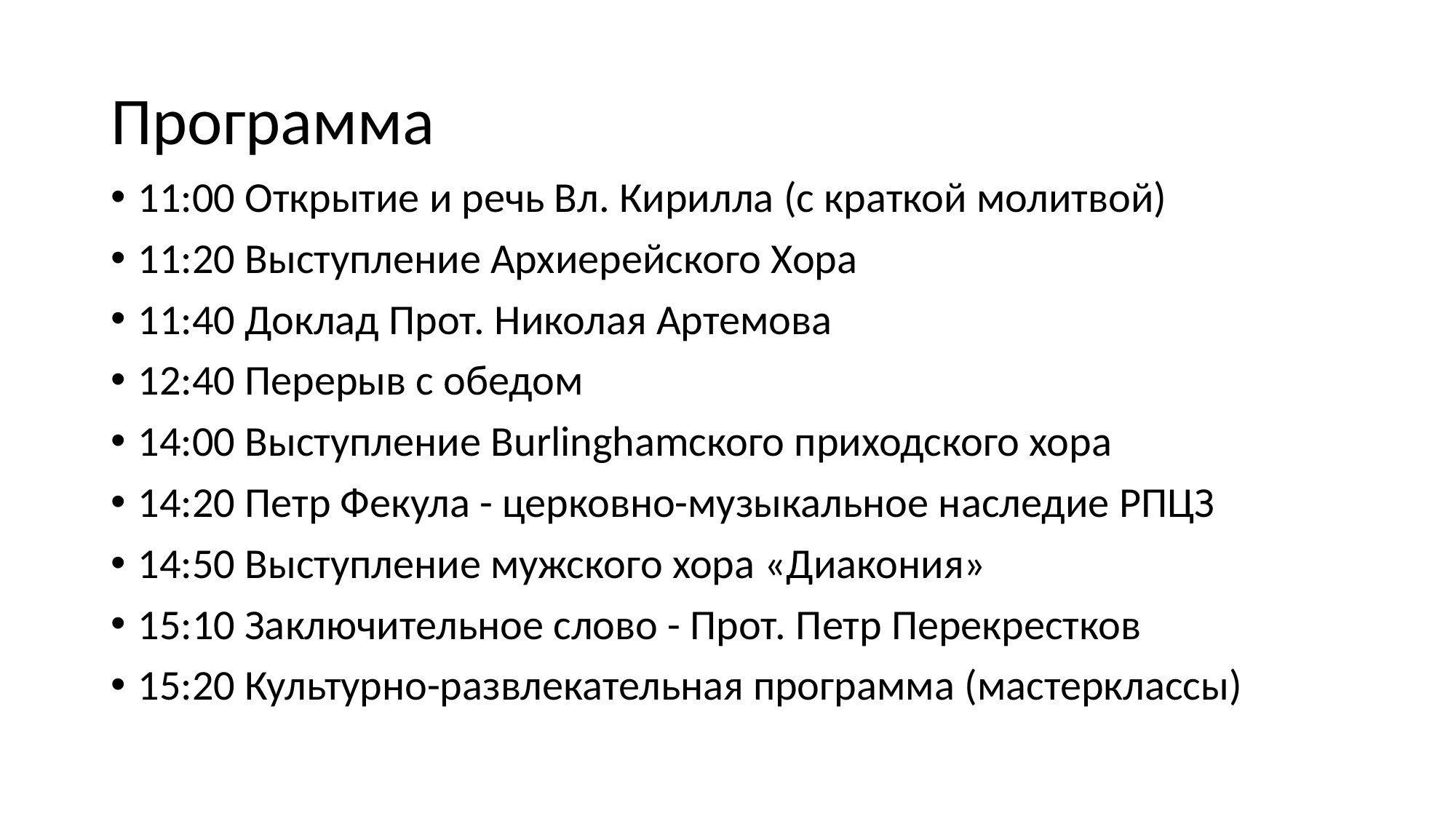

# Программа
11:00 Открытие и речь Вл. Кирилла (с краткой молитвой)
11:20 Выступление Архиерейского Хора
11:40 Доклад Прот. Николая Артемова
12:40 Перерыв с обедом
14:00 Выступление Burlinghamского приходского хора
14:20 Петр Фекула - церковно-музыкальное наследие РПЦЗ
14:50 Выступление мужского хора «Диакония»
15:10 Заключительное слово - Прот. Петр Перекрестков
15:20 Культурно-развлекательная программа (мастерклассы)